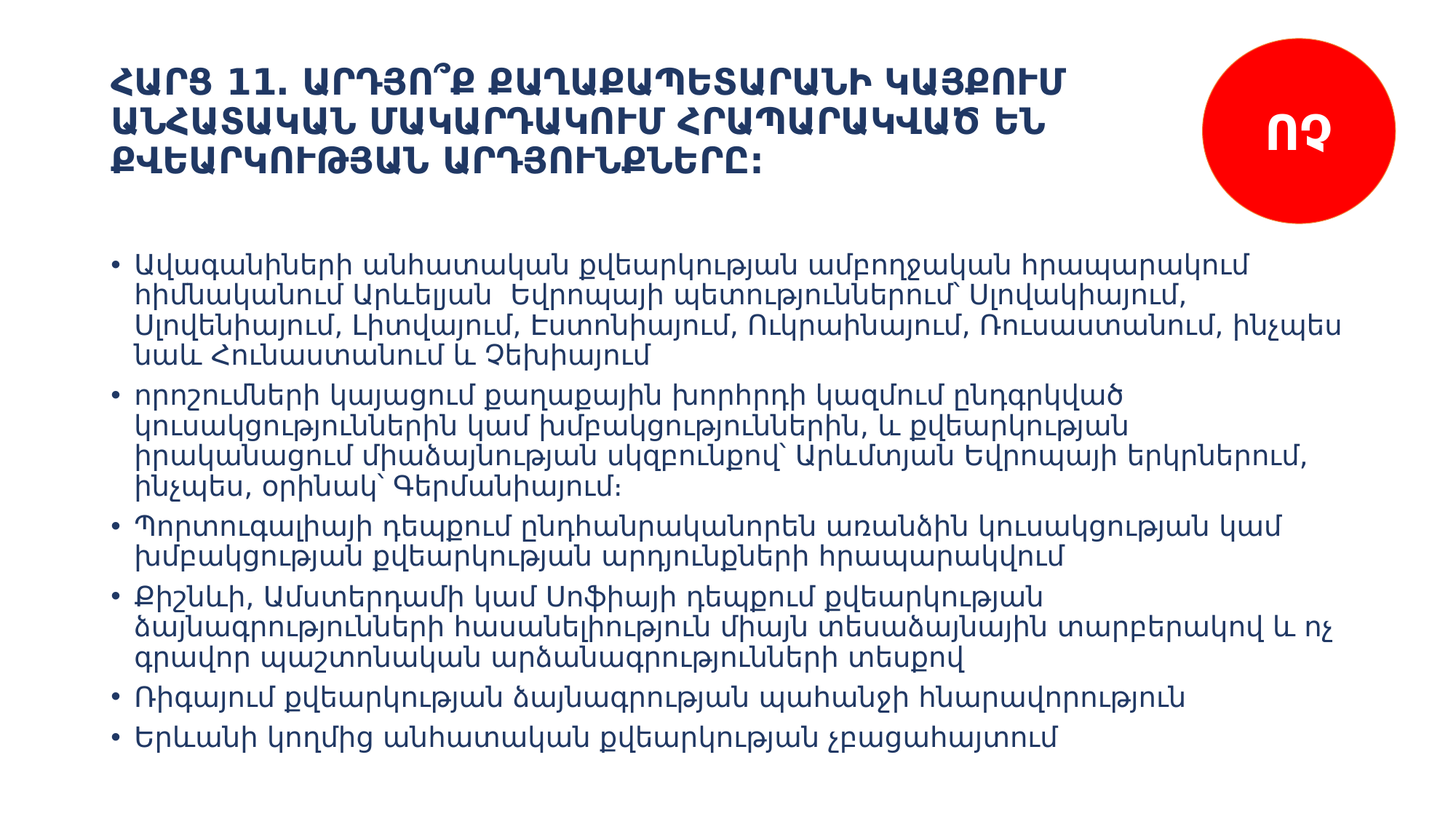

ՈՉ
# ՀԱՐՑ 11․ ԱՐԴՅՈ՞Ք ՔԱՂԱՔԱՊԵՏԱՐԱՆԻ ԿԱՅՔՈՒՄ ԱՆՀԱՏԱԿԱՆ ՄԱԿԱՐԴԱԿՈՒՄ ՀՐԱՊԱՐԱԿՎԱԾ ԵՆ ՔՎԵԱՐԿՈՒԹՅԱՆ ԱՐԴՅՈՒՆՔՆԵՐԸ:
Ավագանիների անհատական քվեարկության ամբողջական հրապարակում հիմնականում Արևելյան  Եվրոպայի պետություններում՝ Սլովակիայում, Սլովենիայում, Լիտվայում, Էստոնիայում, Ուկրաինայում, Ռուսաստանում, ինչպես նաև Հունաստանում և Չեխիայում
որոշումների կայացում քաղաքային խորհրդի կազմում ընդգրկված կուսակցություններին կամ խմբակցություններին, և քվեարկության իրականացում միաձայնության սկզբունքով՝ Արևմտյան Եվրոպայի երկրներում, ինչպես, օրինակ՝ Գերմանիայում։
Պորտուգալիայի դեպքում ընդհանրականորեն առանձին կուսակցության կամ խմբակցության քվեարկության արդյունքների հրապարակվում
Քիշնևի, Ամստերդամի կամ Սոֆիայի դեպքում քվեարկության ձայնագրությունների հասանելիություն միայն տեսաձայնային տարբերակով և ոչ գրավոր պաշտոնական արձանագրությունների տեսքով
Ռիգայում քվեարկության ձայնագրության պահանջի հնարավորություն
Երևանի կողմից անհատական քվեարկության չբացահայտում